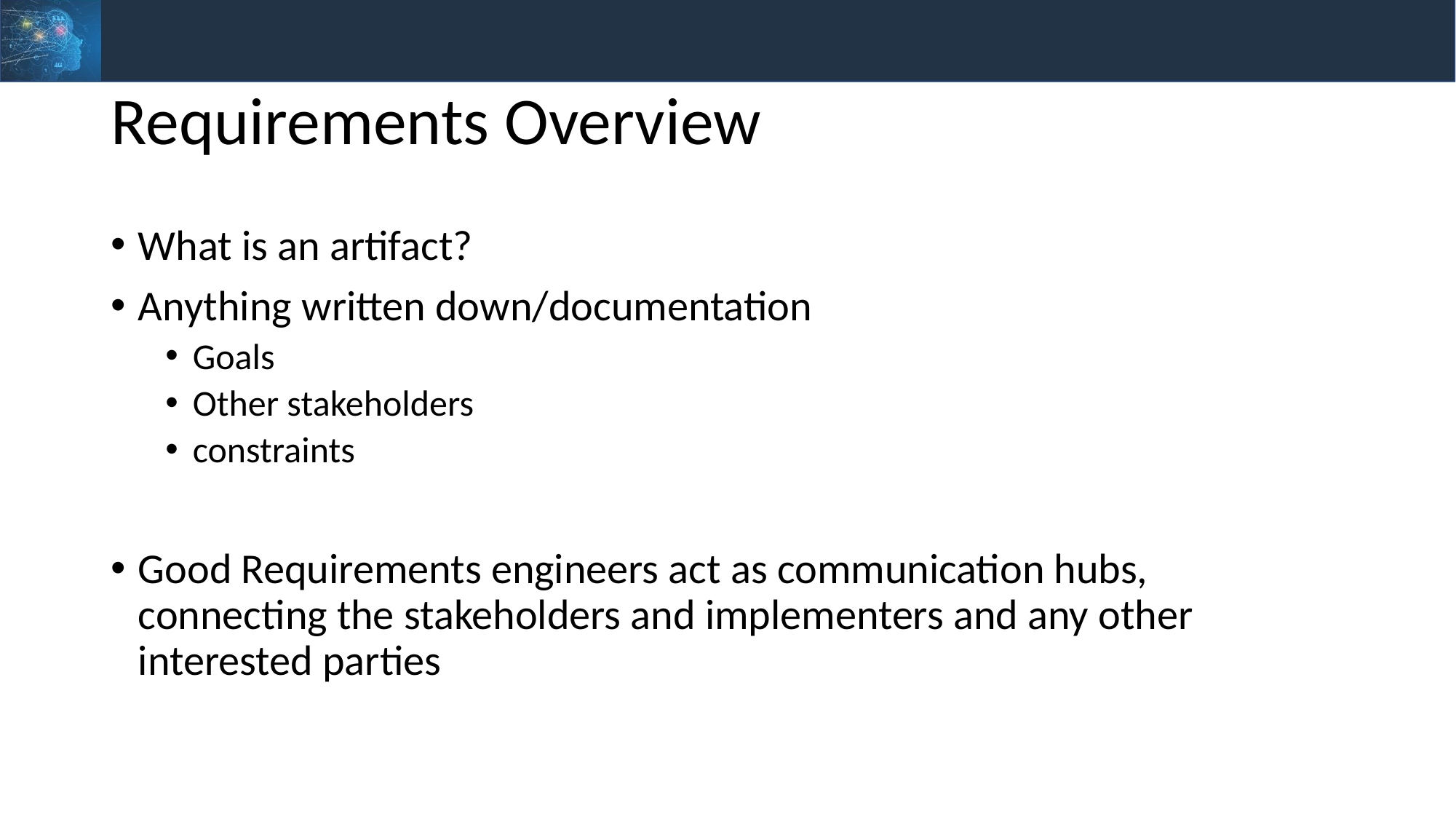

# Requirements Overview
What is an artifact?
Anything written down/documentation
Goals
Other stakeholders
constraints

Good Requirements engineers act as communication hubs, connecting the stakeholders and implementers and any other interested parties